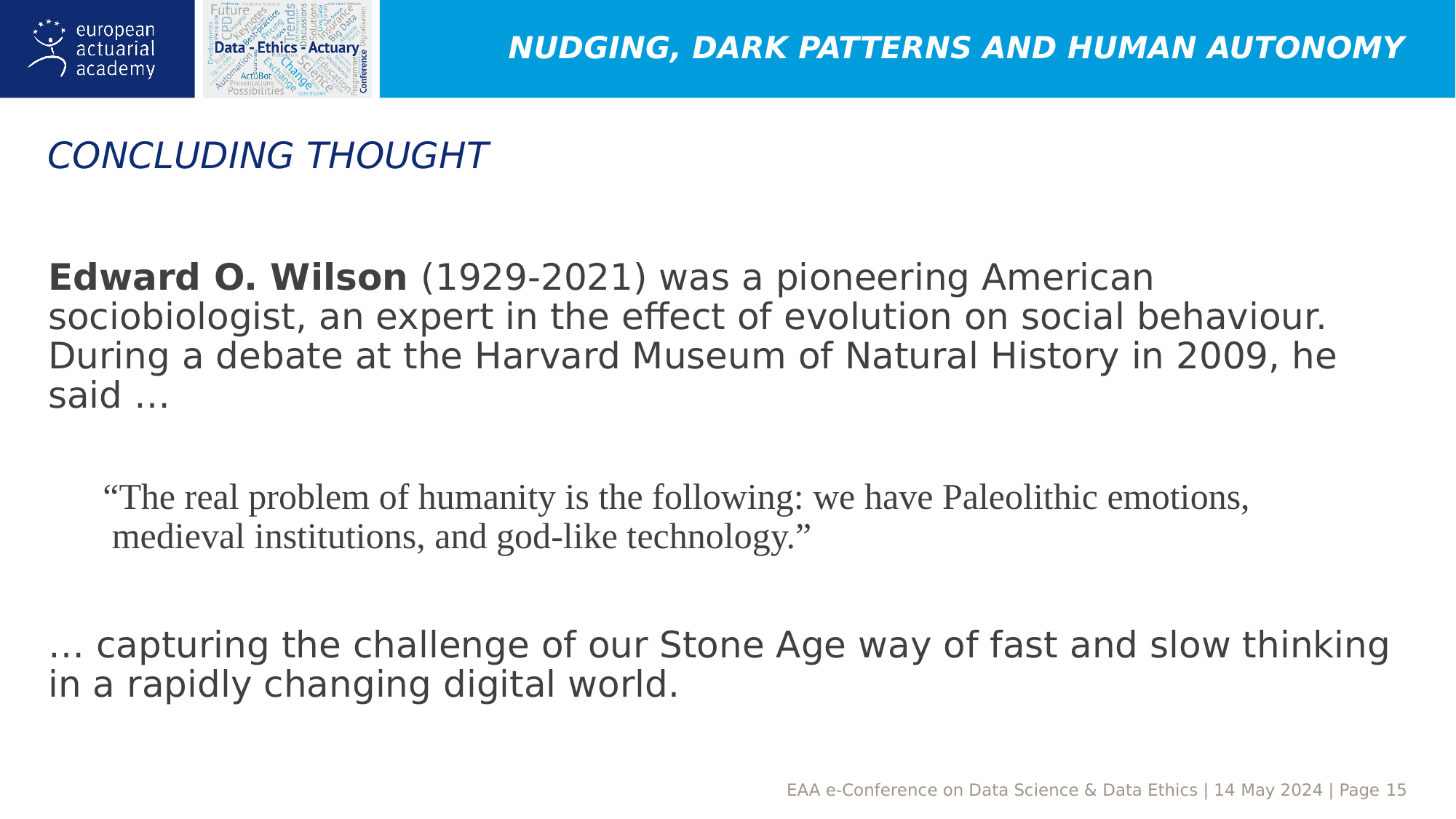

Nudging, dark patterns and human autonomy
Concluding thought

Edward O. Wilson (1929-2021) was a pioneering American sociobiologist, an expert in the effect of evolution on social behaviour. During a debate at the Harvard Museum of Natural History in 2009, he said …

“The real problem of humanity is the following: we have Paleolithic emotions,
 medieval institutions, and god-like technology.”

… capturing the challenge of our Stone Age way of fast and slow thinking in a rapidly changing digital world.